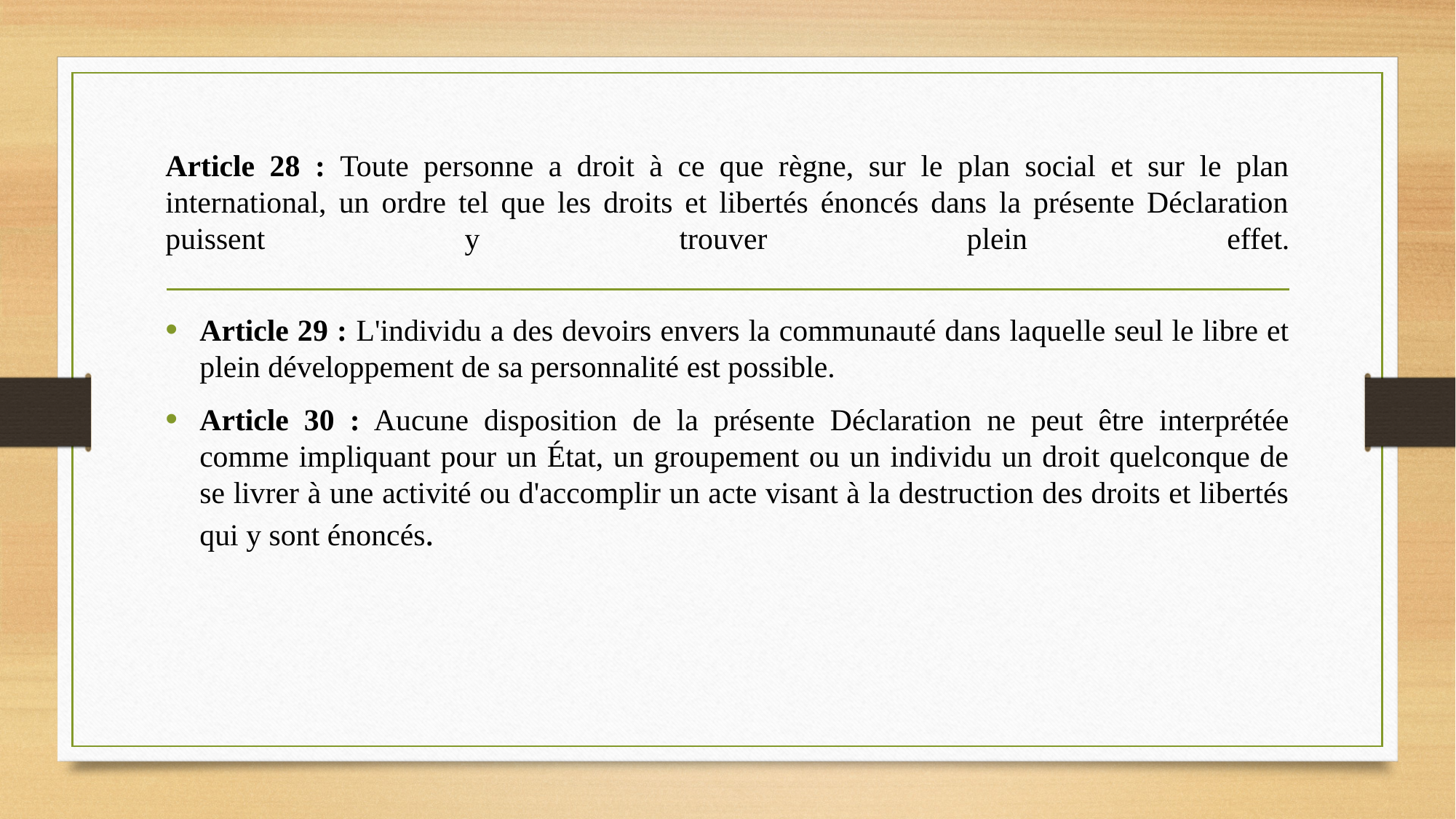

# Article 28 : Toute personne a droit à ce que règne, sur le plan social et sur le plan international, un ordre tel que les droits et libertés énoncés dans la présente Déclaration puissent y trouver plein effet.
Article 29 : L'individu a des devoirs envers la communauté dans laquelle seul le libre et plein développement de sa personnalité est possible.
Article 30 : Aucune disposition de la présente Déclaration ne peut être interprétée comme impliquant pour un État, un groupement ou un individu un droit quelconque de se livrer à une activité ou d'accomplir un acte visant à la destruction des droits et libertés qui y sont énoncés.